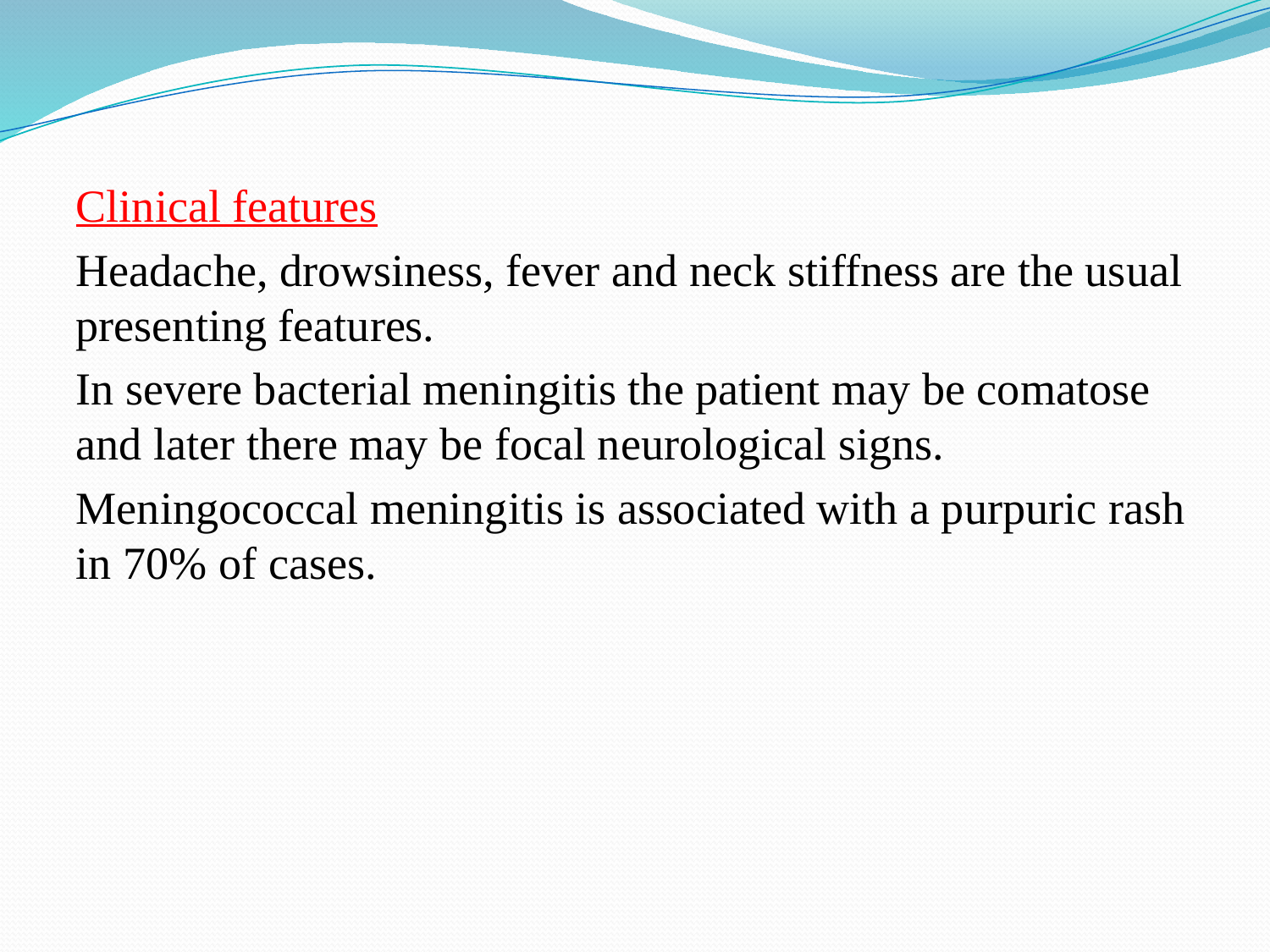

Clinical features
Headache, drowsiness, fever and neck stiffness are the usual presenting features.
In severe bacterial meningitis the patient may be comatose and later there may be focal neurological signs.
Meningococcal meningitis is associated with a purpuric rash in 70% of cases.